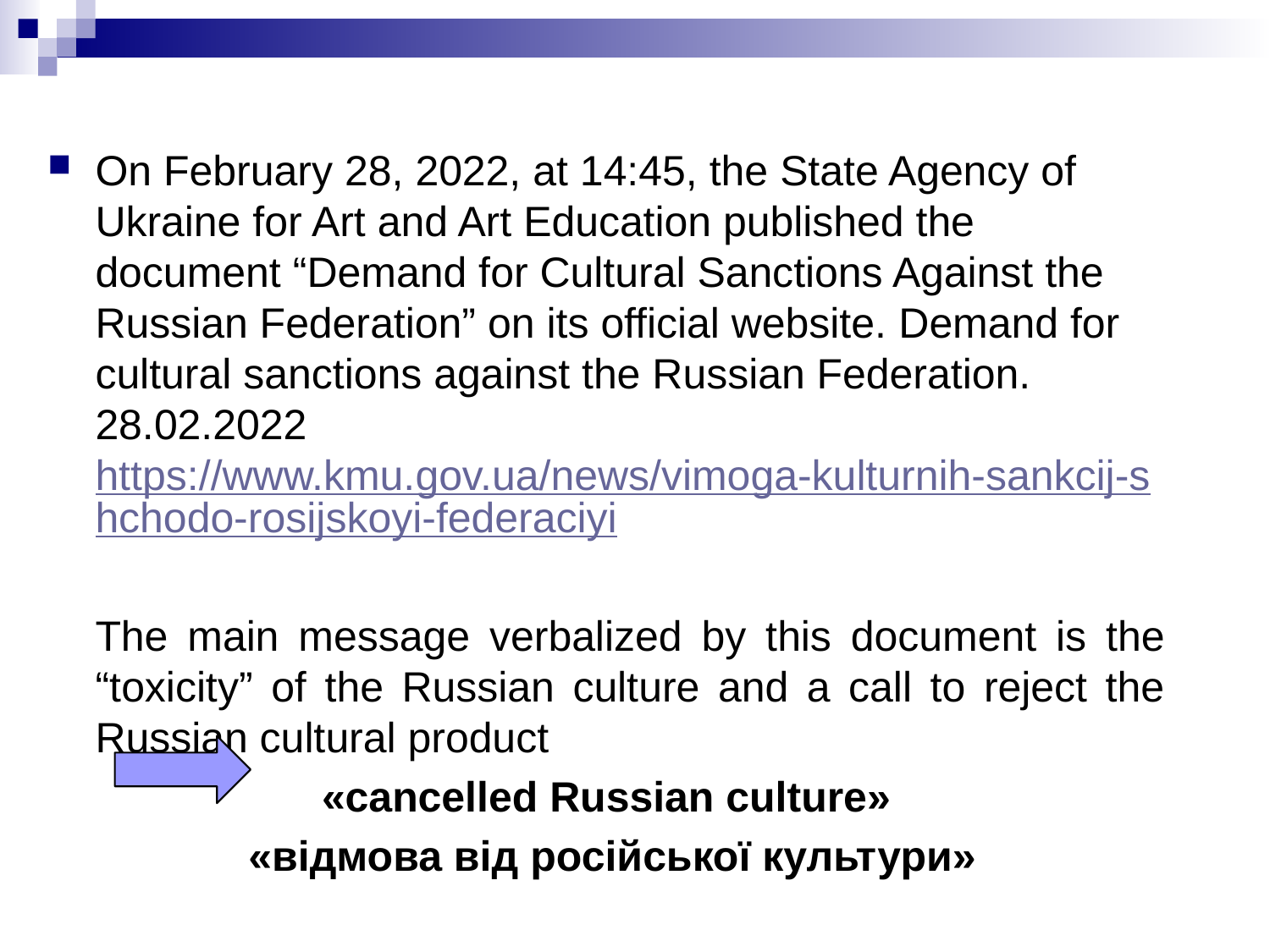

On February 28, 2022, at 14:45, the State Agency of Ukraine for Art and Art Education published the document “Demand for Cultural Sanctions Against the Russian Federation” on its official website. Demand for cultural sanctions against the Russian Federation. 28.02.2022 https://www.kmu.gov.ua/news/vimoga-kulturnih-sankcij-shchodo-rosijskoyi-federaciyi

	The main message verbalized by this document is the “toxicity” of the Russian culture and a call to reject the Russian cultural product
«cancelled Russian culture»
 «відмова від російської культури»